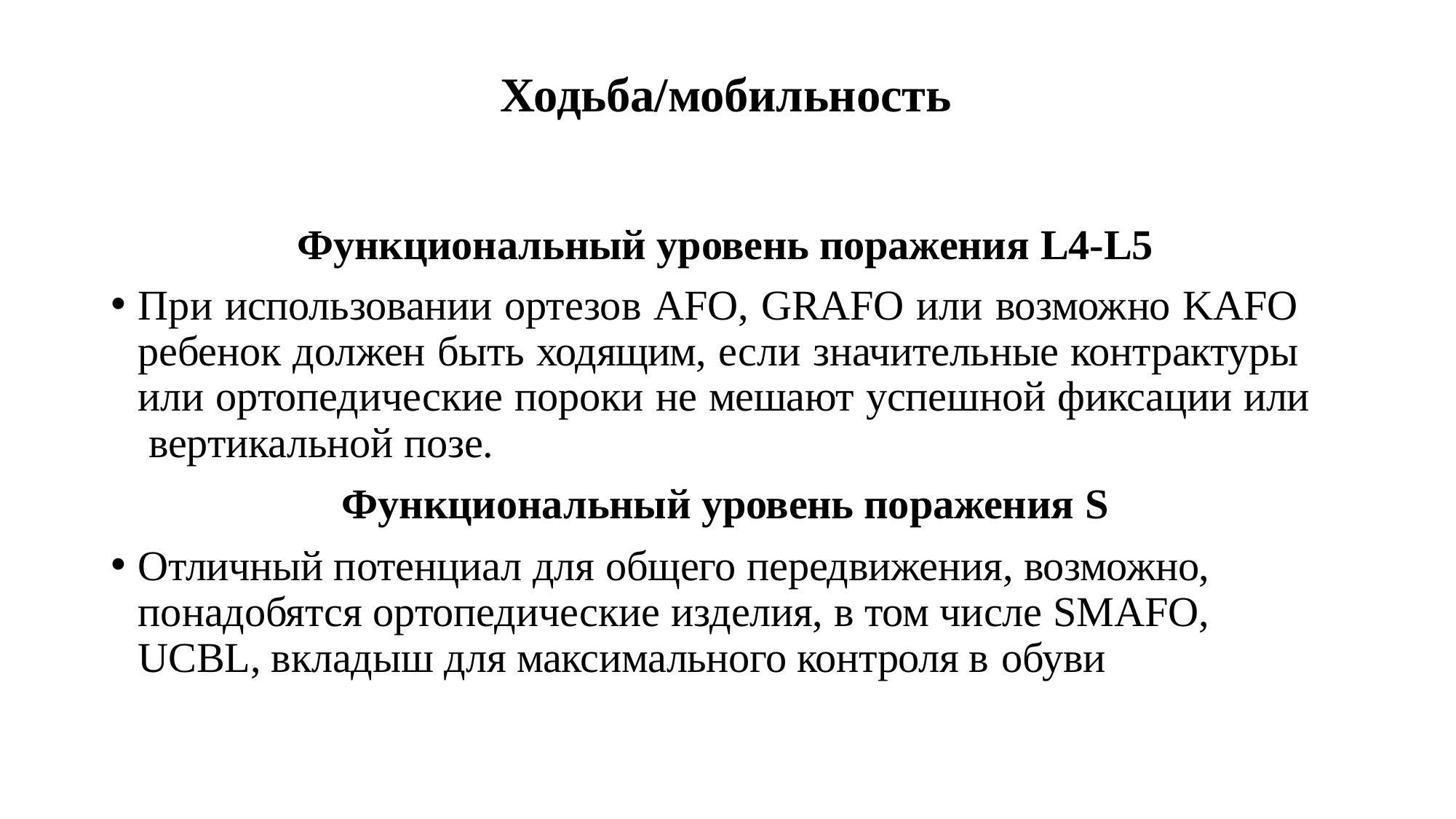

# Ходьба/мобильность
Функциональный уровень поражения L4-L5
При использовании ортезов AFO, GRAFO или возможно KAFO  ребенок должен быть ходящим, если значительные контрактуры  или ортопедические пороки не мешают успешной фиксации или  вертикальной позе.
Функциональный уровень поражения S
Отличный потенциал для общего передвижения, возможно,  понадобятся ортопедические изделия, в том числе SMAFO,  UCBL, вкладыш для максимального контроля в обуви